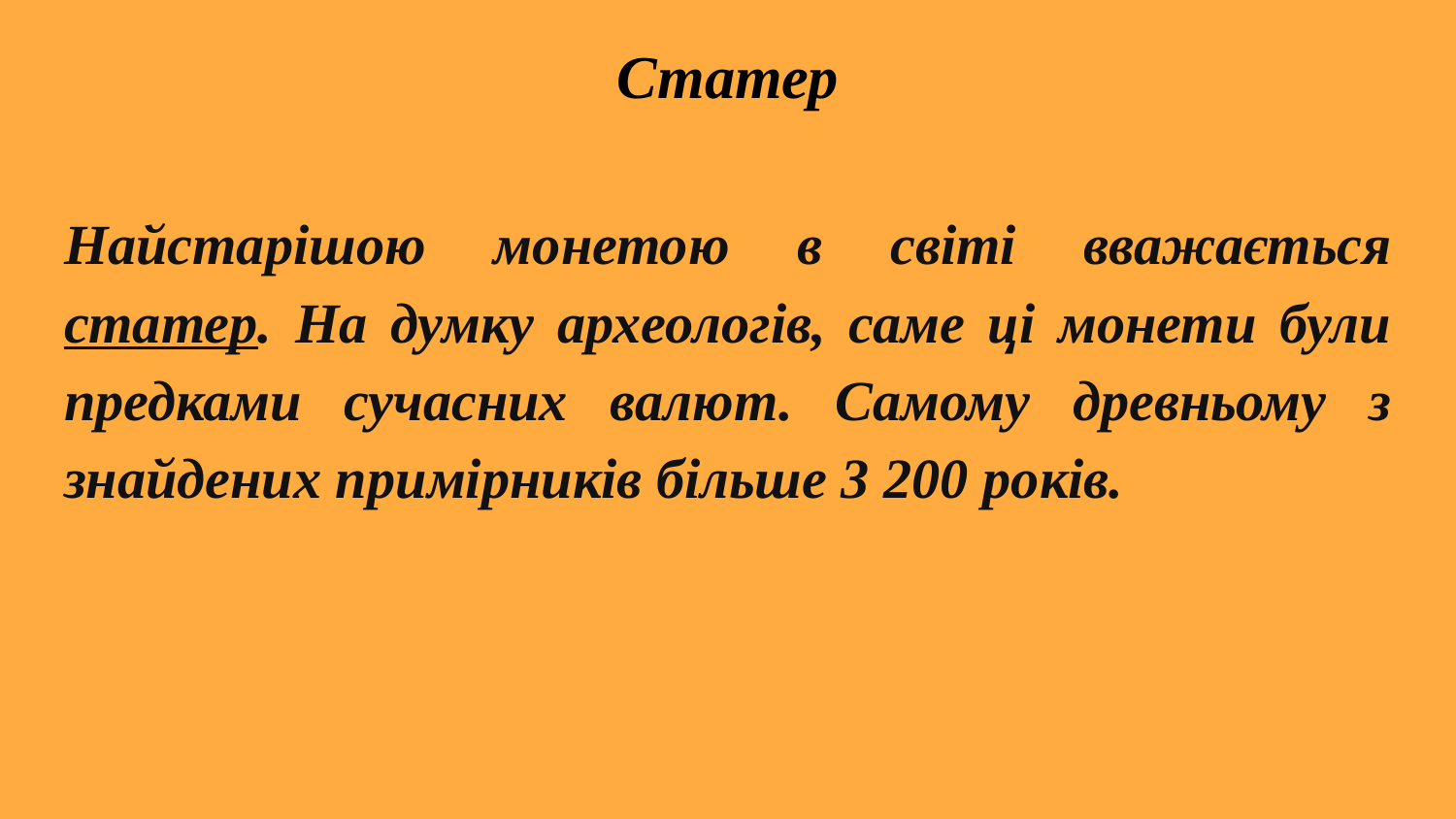

# Статер

Найстарішою монетою в світі вважається статер. На думку археологів, саме ці монети були предками сучасних валют. Самому древньому з знайдених примірників більше 3 200 років.